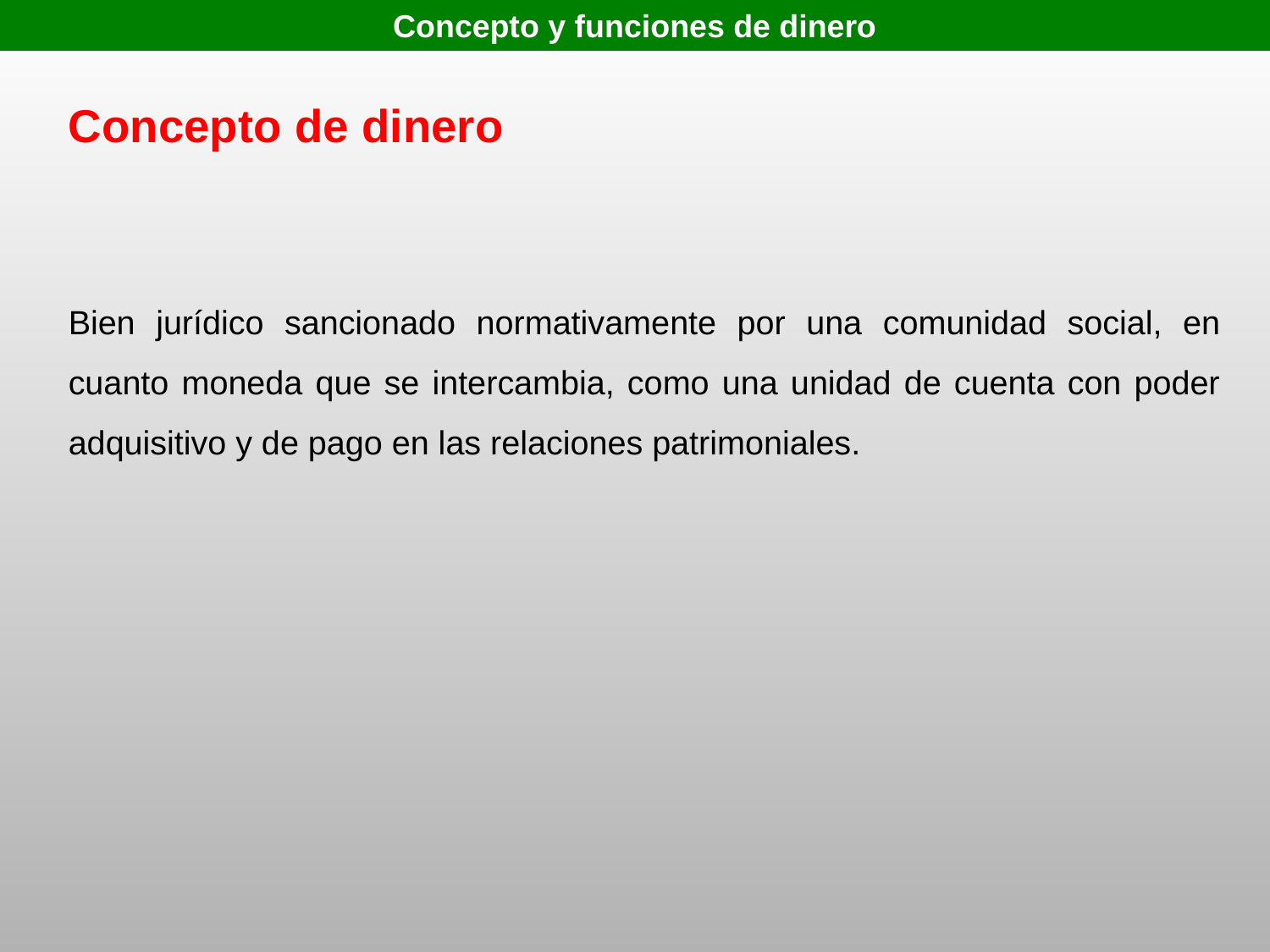

Concepto y funciones de dinero
Concepto de dinero
Bien jurídico sancionado normativamente por una comunidad social, en cuanto moneda que se intercambia, como una unidad de cuenta con poder adquisitivo y de pago en las relaciones patrimoniales.